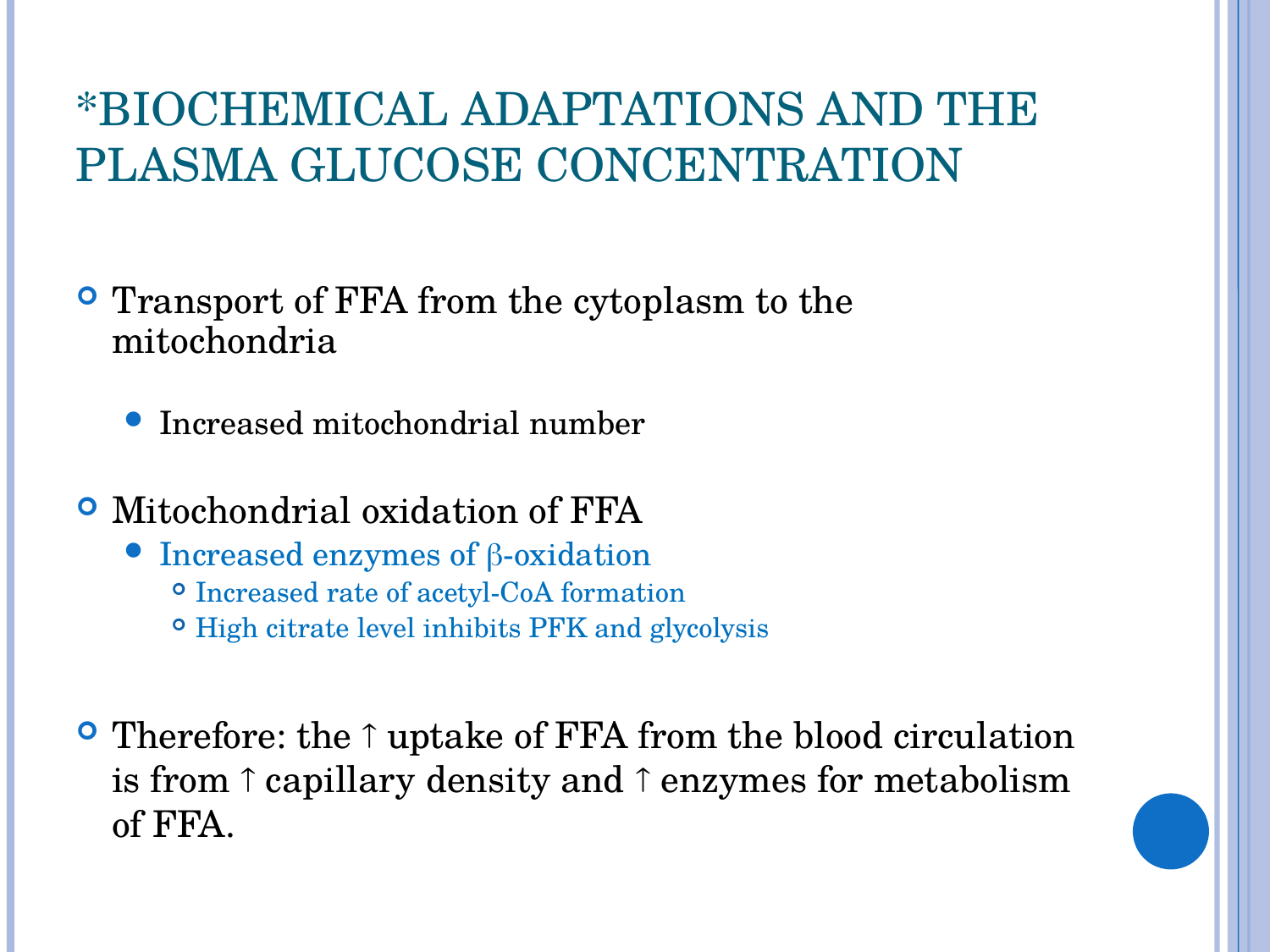

# *Biochemical Adaptations and the Plasma Glucose Concentration

Transport of FFA from the cytoplasm to the mitochondria
Increased mitochondrial number

Mitochondrial oxidation of FFA
Increased enzymes of β-oxidation
Increased rate of acetyl-CoA formation
High citrate level inhibits PFK and glycolysis
Therefore: the ↑ uptake of FFA from the blood circulation is from ↑ capillary density and ↑ enzymes for metabolism of FFA.